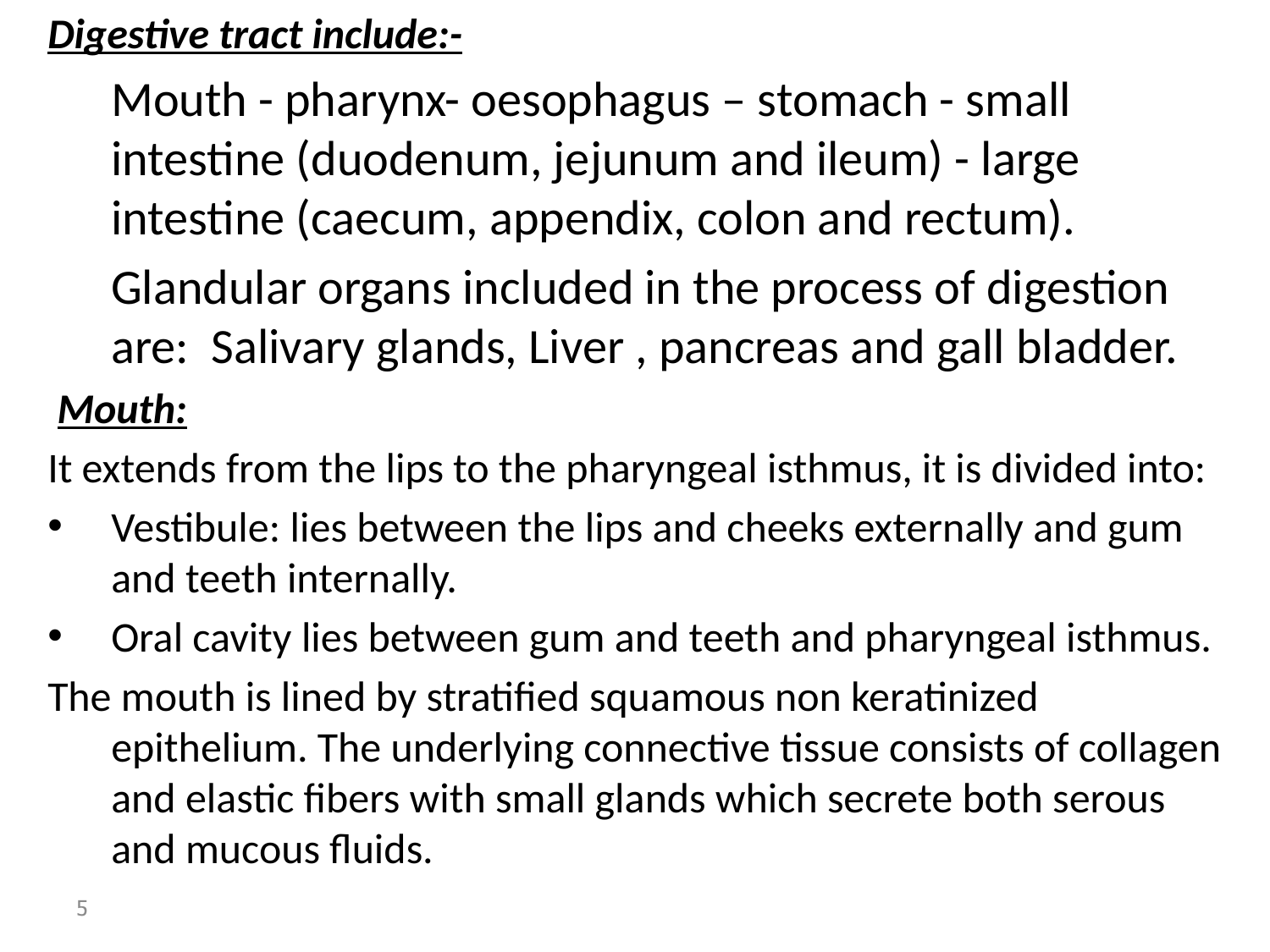

Digestive tract include:-
Mouth - pharynx- oesophagus – stomach - small intestine (duodenum, jejunum and ileum) - large intestine (caecum, appendix, colon and rectum).
Glandular organs included in the process of digestion are:  Salivary glands, Liver , pancreas and gall bladder.
 Mouth:
It extends from the lips to the pharyngeal isthmus, it is divided into:
Vestibule: lies between the lips and cheeks externally and gum and teeth internally.
Oral cavity lies between gum and teeth and pharyngeal isthmus.
The mouth is lined by stratified squamous non keratinized epithelium. The underlying connective tissue consists of collagen and elastic fibers with small glands which secrete both serous and mucous fluids.

5